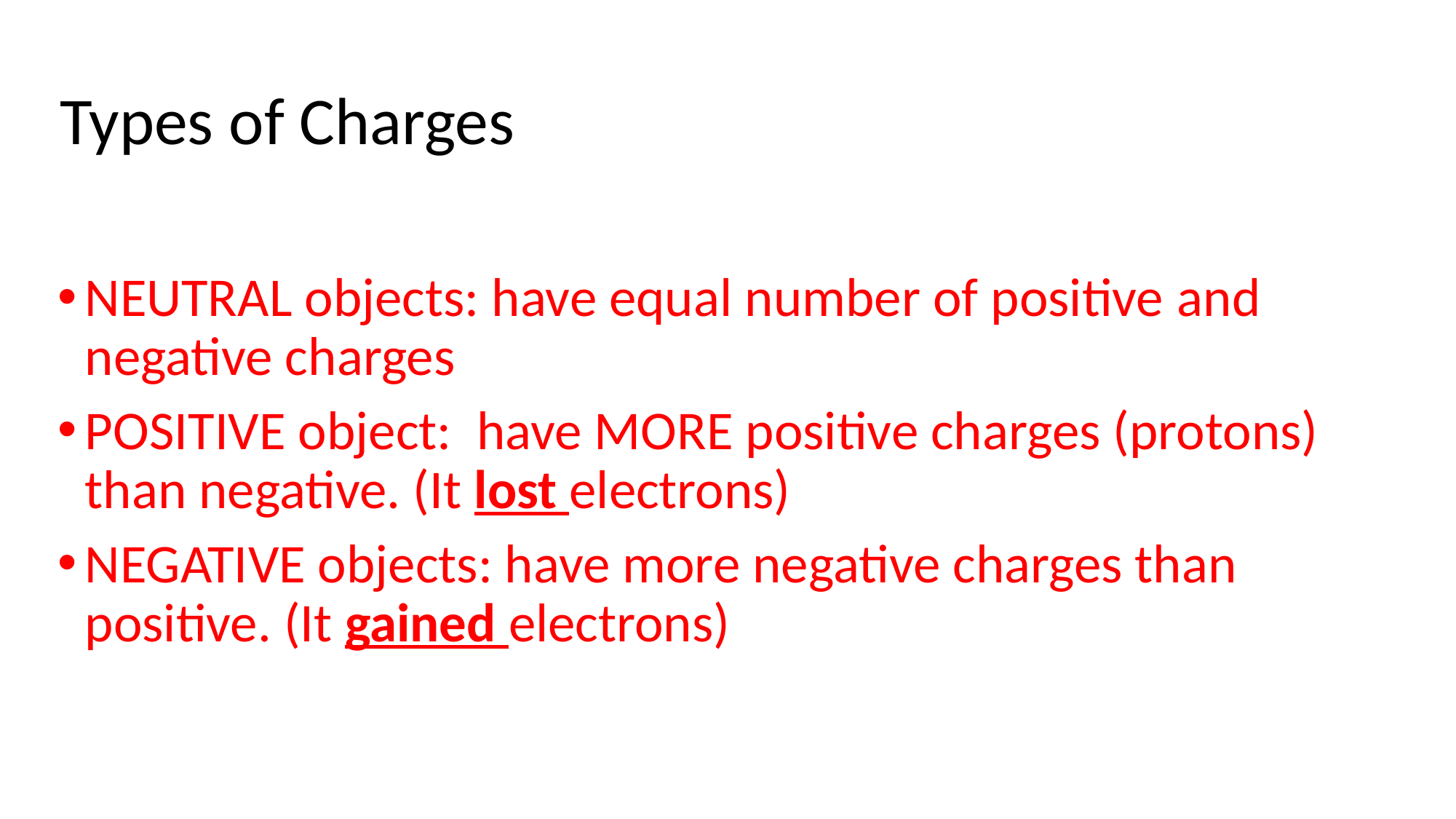

# Types of Charges
NEUTRAL objects: have equal number of positive and negative charges
POSITIVE object:  have MORE positive charges (protons) than negative. (It lost electrons)
NEGATIVE objects: have more negative charges than positive. (It gained electrons)